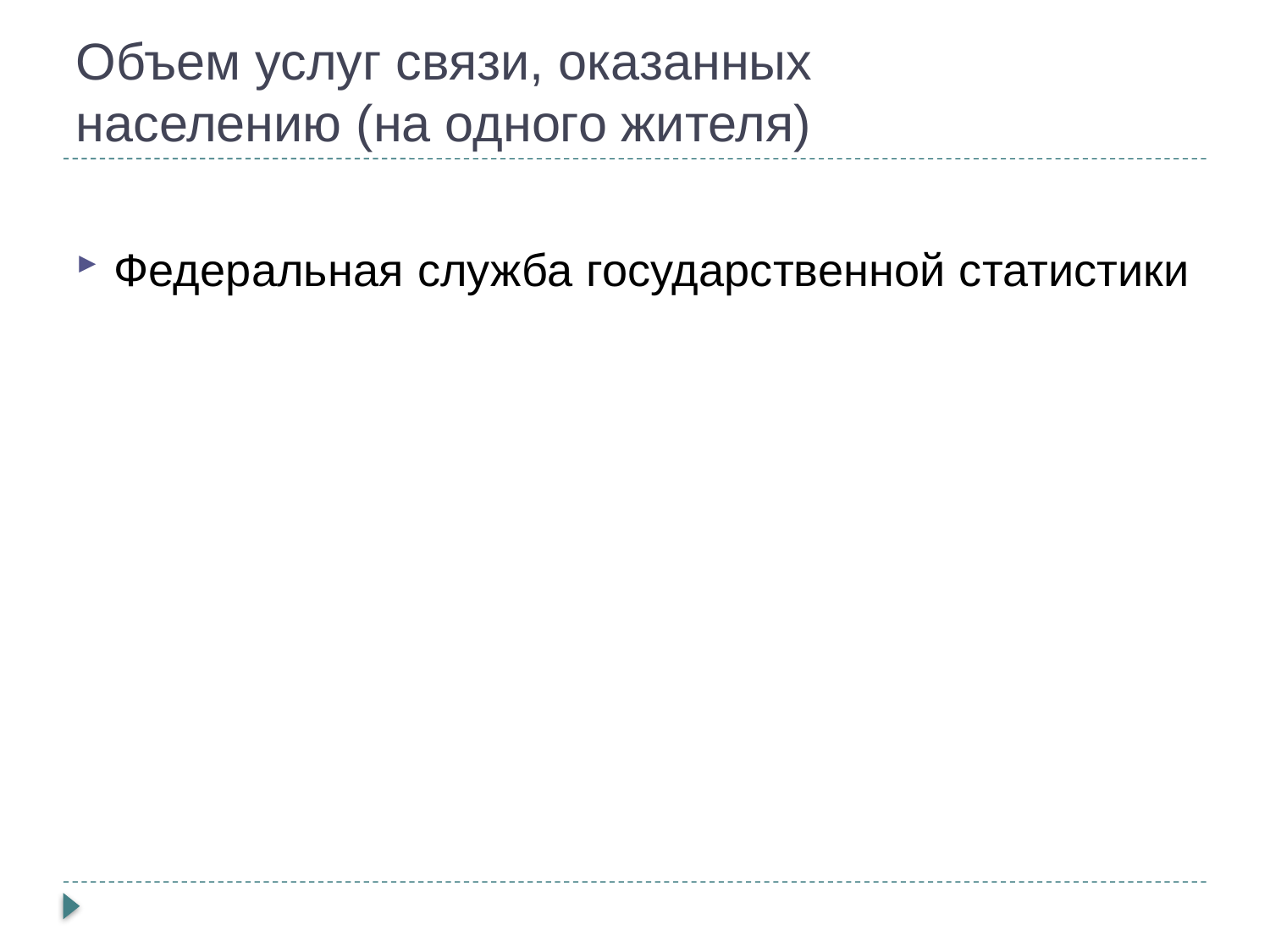

# Объем услуг связи, оказанных населению (на одного жителя)
Федеральная служба государственной статистики